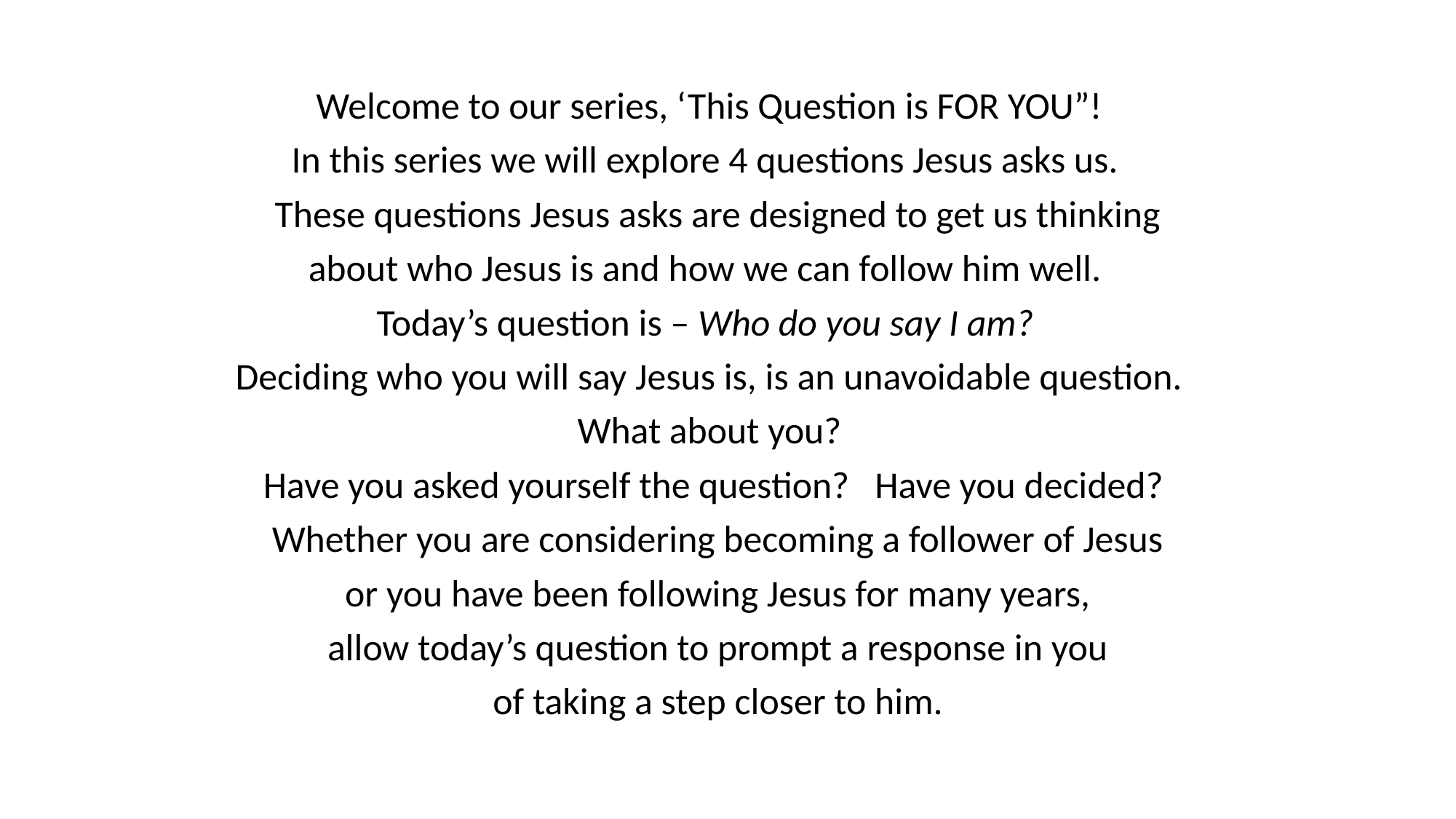

Welcome to our series, ‘This Question is FOR YOU”!
In this series we will explore 4 questions Jesus asks us.
These questions Jesus asks are designed to get us thinking
about who Jesus is and how we can follow him well.
Today’s question is – Who do you say I am?
Deciding who you will say Jesus is, is an unavoidable question.
What about you?
Have you asked yourself the question?   Have you decided?
Whether you are considering becoming a follower of Jesus
or you have been following Jesus for many years,
allow today’s question to prompt a response in you
of taking a step closer to him.